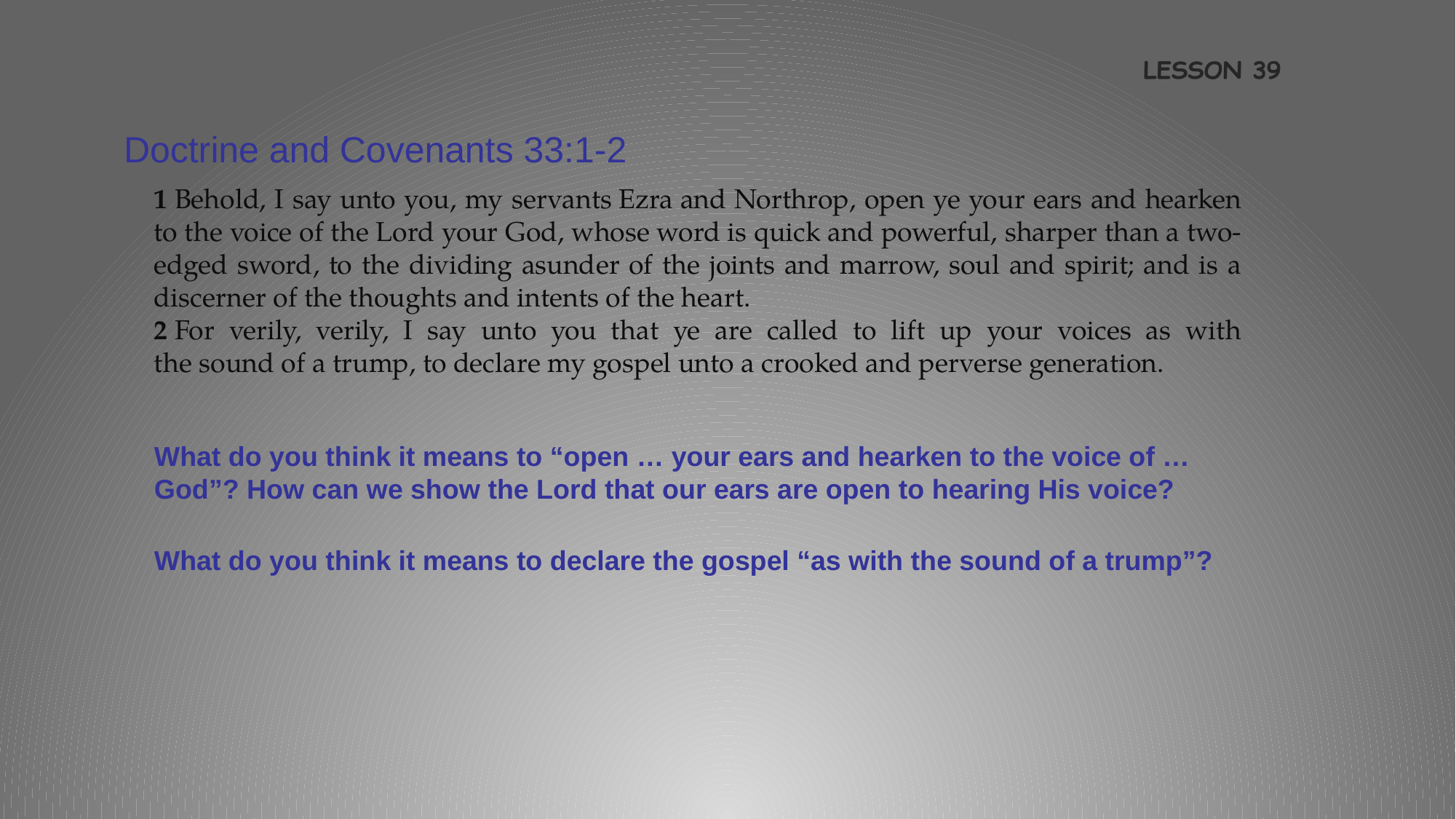

LESSON 39
Doctrine and Covenants 33:1-2
1 Behold, I say unto you, my servants Ezra and Northrop, open ye your ears and hearken to the voice of the Lord your God, whose word is quick and powerful, sharper than a two-edged sword, to the dividing asunder of the joints and marrow, soul and spirit; and is a discerner of the thoughts and intents of the heart.
2 For verily, verily, I say unto you that ye are called to lift up your voices as with the sound of a trump, to declare my gospel unto a crooked and perverse generation.
What do you think it means to “open … your ears and hearken to the voice of … God”? How can we show the Lord that our ears are open to hearing His voice?
What do you think it means to declare the gospel “as with the sound of a trump”?